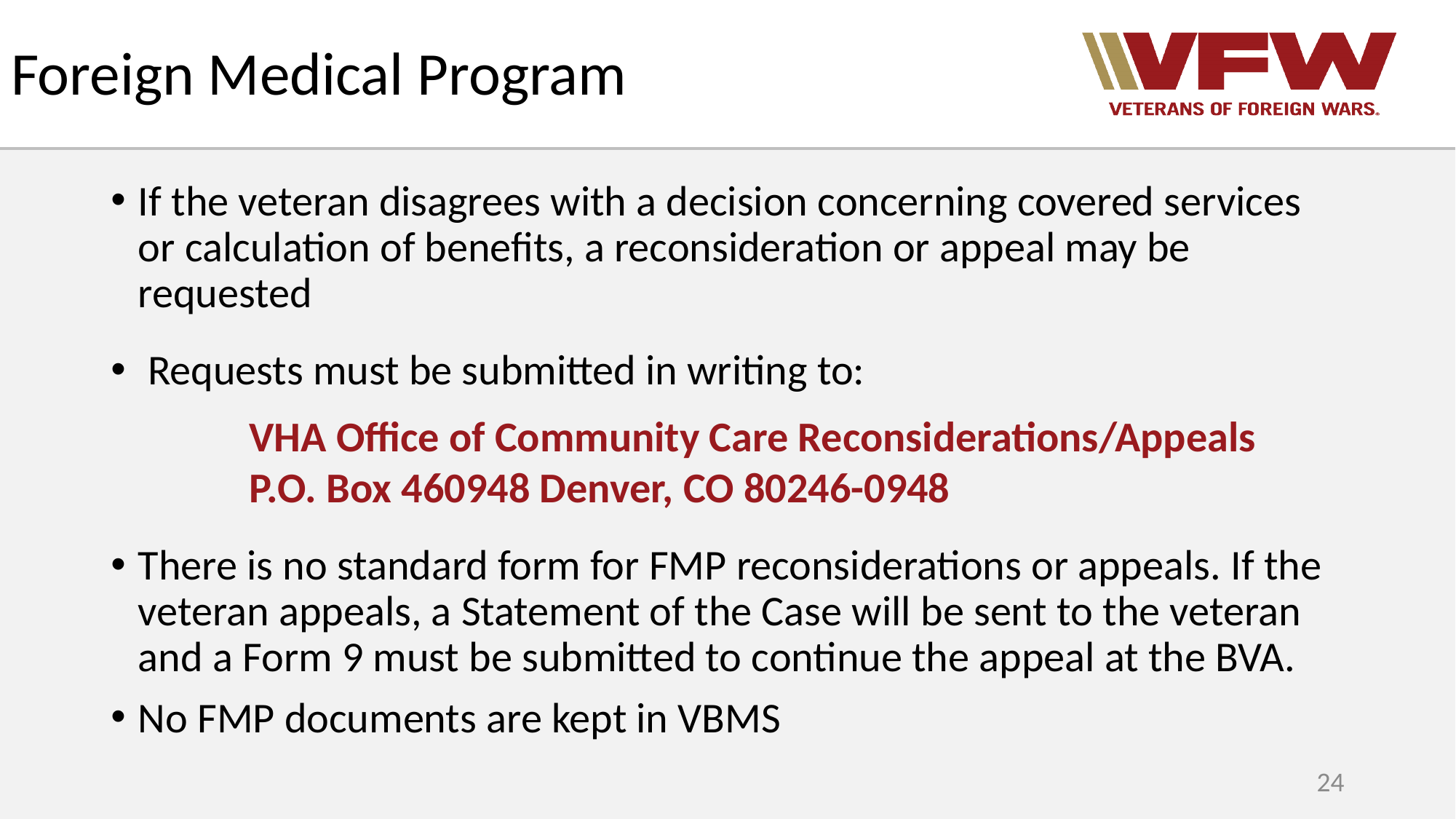

# Foreign Medical Program
If the veteran disagrees with a decision concerning covered services or calculation of benefits, a reconsideration or appeal may be requested

 Requests must be submitted in writing to:
   VHA Office of Community Care Reconsiderations/Appeals
   P.O. Box 460948 Denver, CO 80246-0948

There is no standard form for FMP reconsiderations or appeals. If the veteran appeals, a Statement of the Case will be sent to the veteran and a Form 9 must be submitted to continue the appeal at the BVA.
No FMP documents are kept in VBMS
24